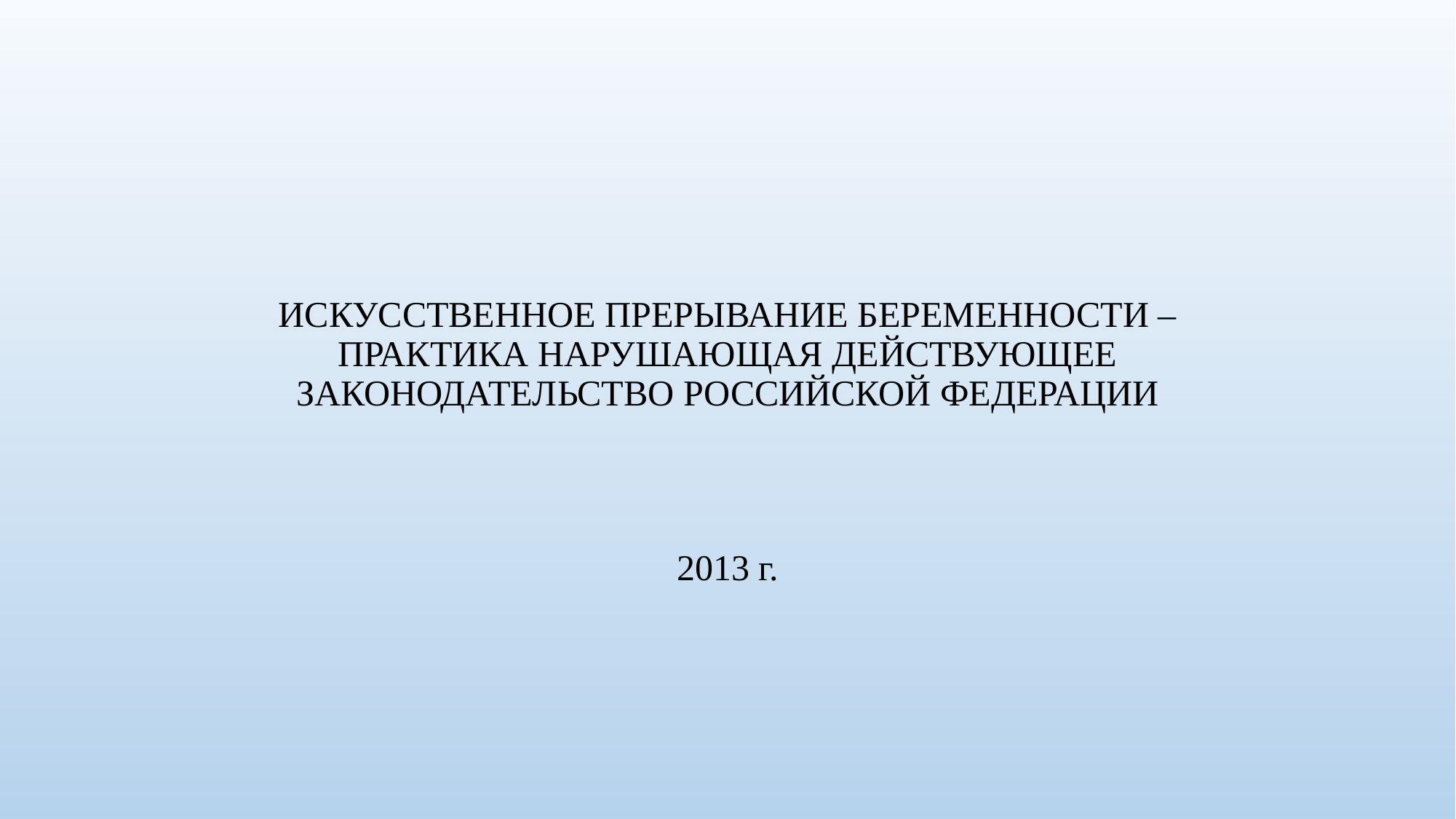

# ИСКУССТВЕННОЕ ПРЕРЫВАНИЕ БЕРЕМЕННОСТИ – ПРАКТИКА НАРУШАЮЩАЯ ДЕЙСТВУЮЩЕЕ ЗАКОНОДАТЕЛЬСТВО РОССИЙСКОЙ ФЕДЕРАЦИИ

2013 г.